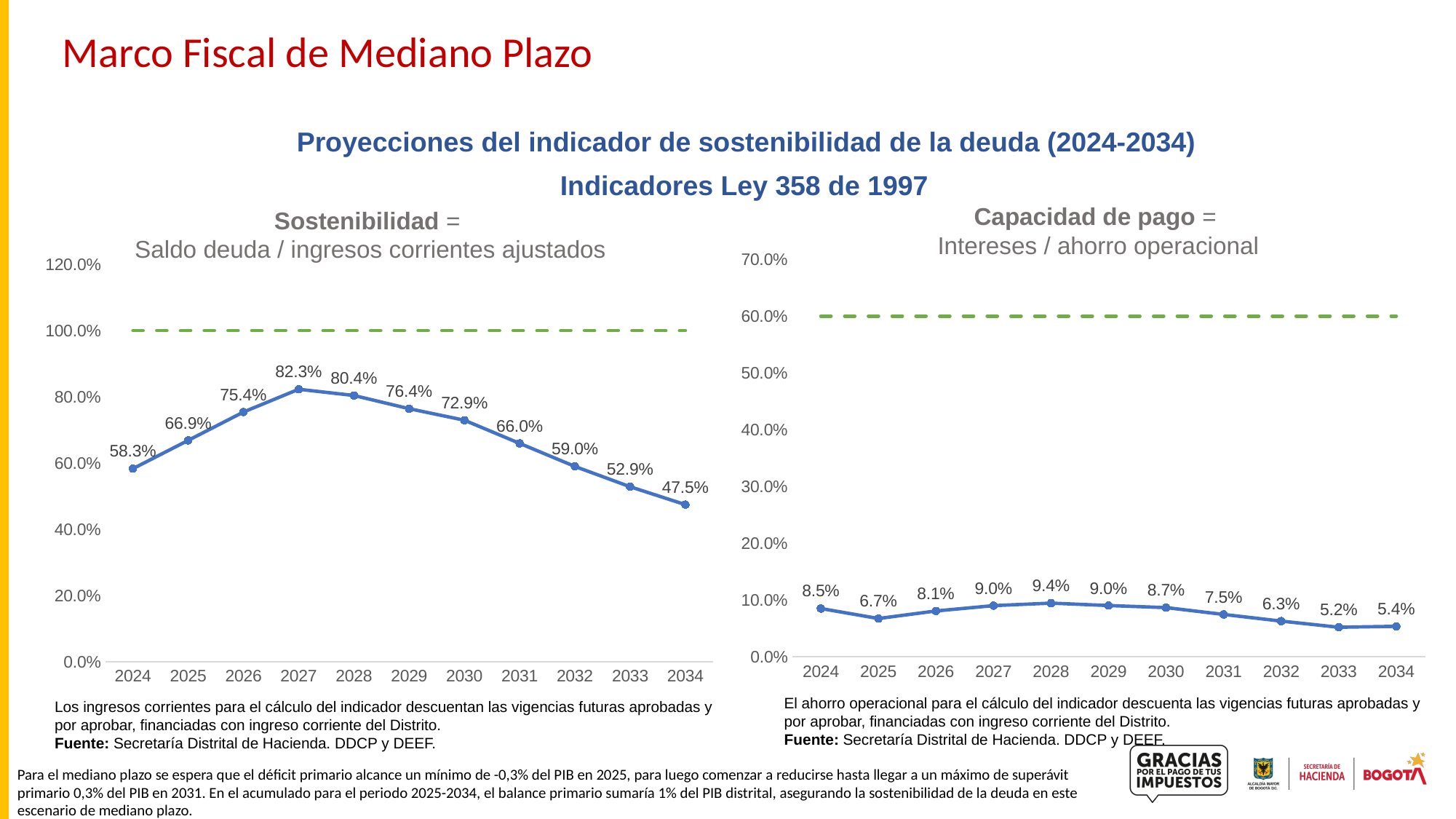

Marco Fiscal de Mediano Plazo
Proyecciones del indicador de sostenibilidad de la deuda (2024-2034)
Indicadores Ley 358 de 1997
Capacidad de pago =
Intereses / ahorro operacional
Sostenibilidad =
Saldo deuda / ingresos corrientes ajustados

### Chart

| Category |  |  |
|---|---|---|
| 2024 | 0.08495646440748926 | 0.6 |
| 2025 | 0.06738013911739478 | 0.6 |
| 2026 | 0.08067235195347816 | 0.6 |
| 2027 | 0.09006658303302816 | 0.6 |
| 2028 | 0.09448810285116455 | 0.6 |
| 2029 | 0.09017923233350005 | 0.6 |
| 2030 | 0.08660392031148823 | 0.6 |
| 2031 | 0.07450662690900893 | 0.6 |
| 2032 | 0.06280620094438381 | 0.6 |
| 2033 | 0.05196038513152889 | 0.6 |
| 2034 | 0.05361926455985006 | 0.6 |

### Chart

| Category |  |  |
|---|---|---|
| 2024 | 0.5832892106339808 | 1.0 |
| 2025 | 0.6686999478366519 | 1.0 |
| 2026 | 0.7541785083535468 | 1.0 |
| 2027 | 0.8229460796481326 | 1.0 |
| 2028 | 0.8042208449774386 | 1.0 |
| 2029 | 0.7643008040665322 | 1.0 |
| 2030 | 0.7294989268601701 | 1.0 |
| 2031 | 0.6595408099511254 | 1.0 |
| 2032 | 0.589979444079933 | 1.0 |
| 2033 | 0.5285372399855354 | 1.0 |
| 2034 | 0.47450895111382346 | 1.0 |
El ahorro operacional para el cálculo del indicador descuenta las vigencias futuras aprobadas y por aprobar, financiadas con ingreso corriente del Distrito.
Fuente: Secretaría Distrital de Hacienda. DDCP y DEEF.
Los ingresos corrientes para el cálculo del indicador descuentan las vigencias futuras aprobadas y por aprobar, financiadas con ingreso corriente del Distrito.
Fuente: Secretaría Distrital de Hacienda. DDCP y DEEF.
Para el mediano plazo se espera que el déficit primario alcance un mínimo de -0,3% del PIB en 2025, para luego comenzar a reducirse hasta llegar a un máximo de superávit primario 0,3% del PIB en 2031. En el acumulado para el periodo 2025-2034, el balance primario sumaría 1% del PIB distrital, asegurando la sostenibilidad de la deuda en este escenario de mediano plazo.